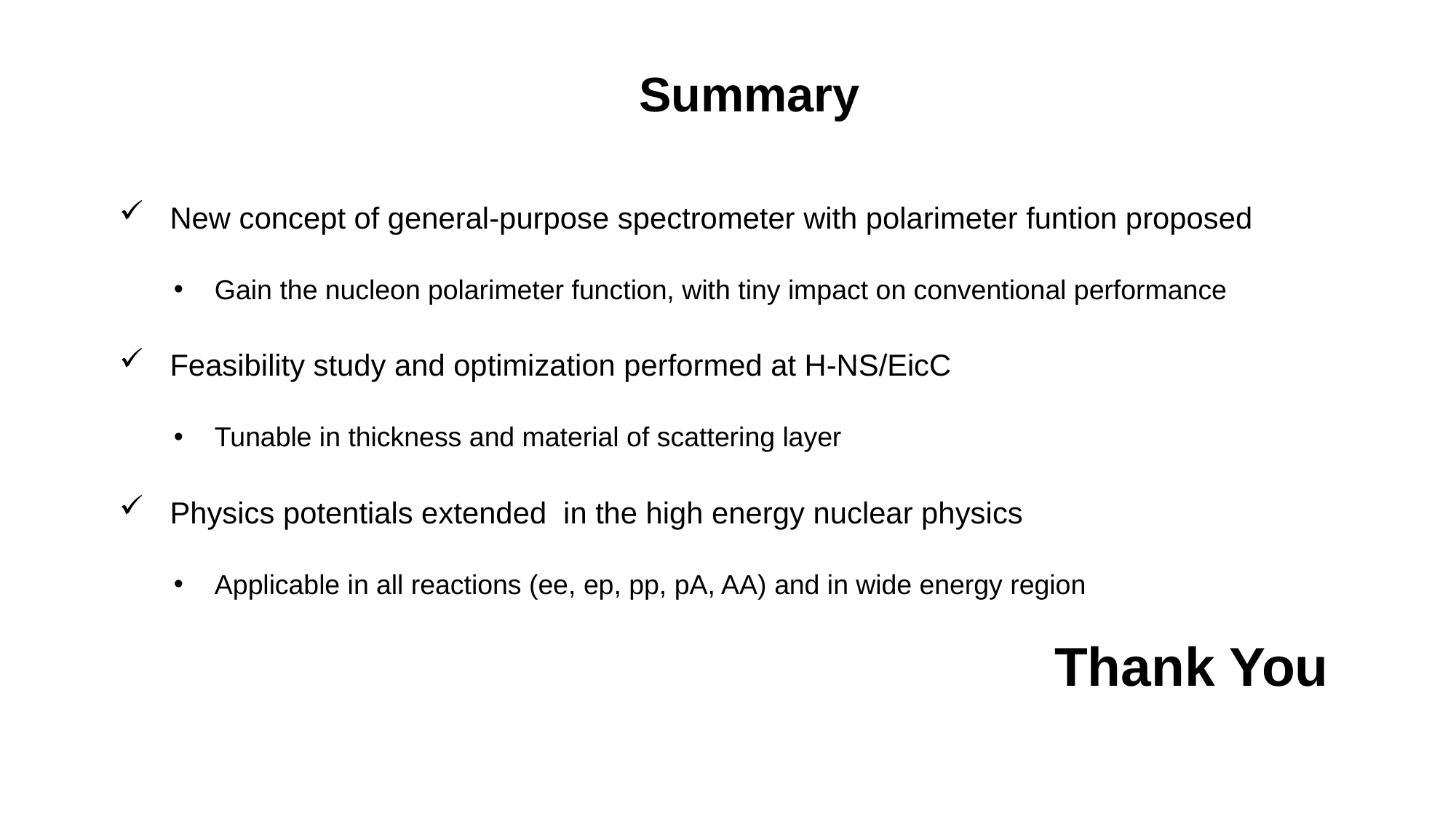

Summary
  New concept of general-purpose spectrometer with polarimeter funtion proposed
Gain the nucleon polarimeter function, with tiny impact on conventional performance
  Feasibility study and optimization performed at H-NS/EicC
Tunable in thickness and material of scattering layer
  Physics potentials extended  in the high energy nuclear physics
Applicable in all reactions (ee, ep, pp, pA, AA) and in wide energy region
Thank You